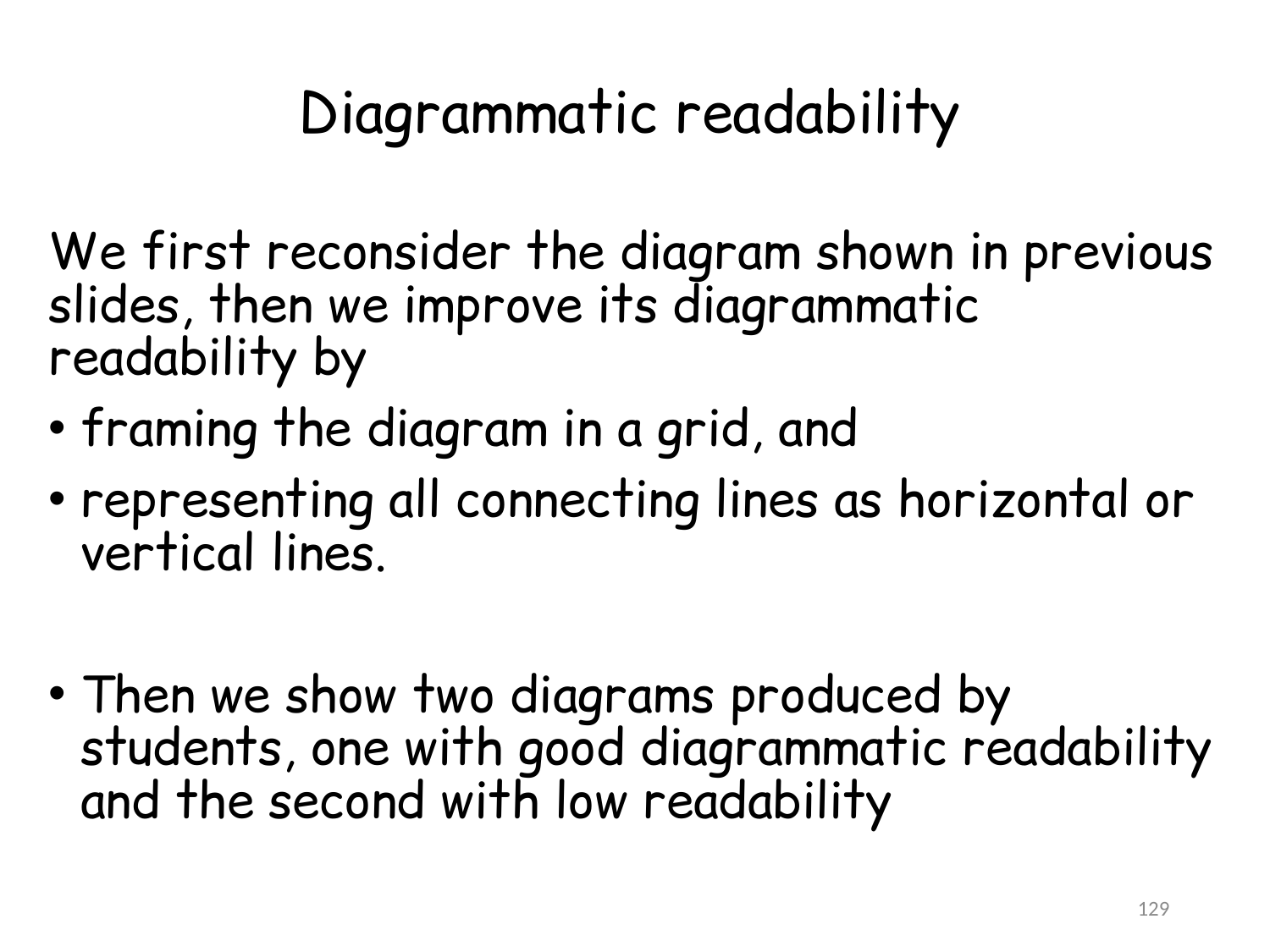

# Diagrammatic readability
We first reconsider the diagram shown in previous slides, then we improve its diagrammatic readability by
framing the diagram in a grid, and
representing all connecting lines as horizontal or vertical lines.

Then we show two diagrams produced by students, one with good diagrammatic readability and the second with low readability
129